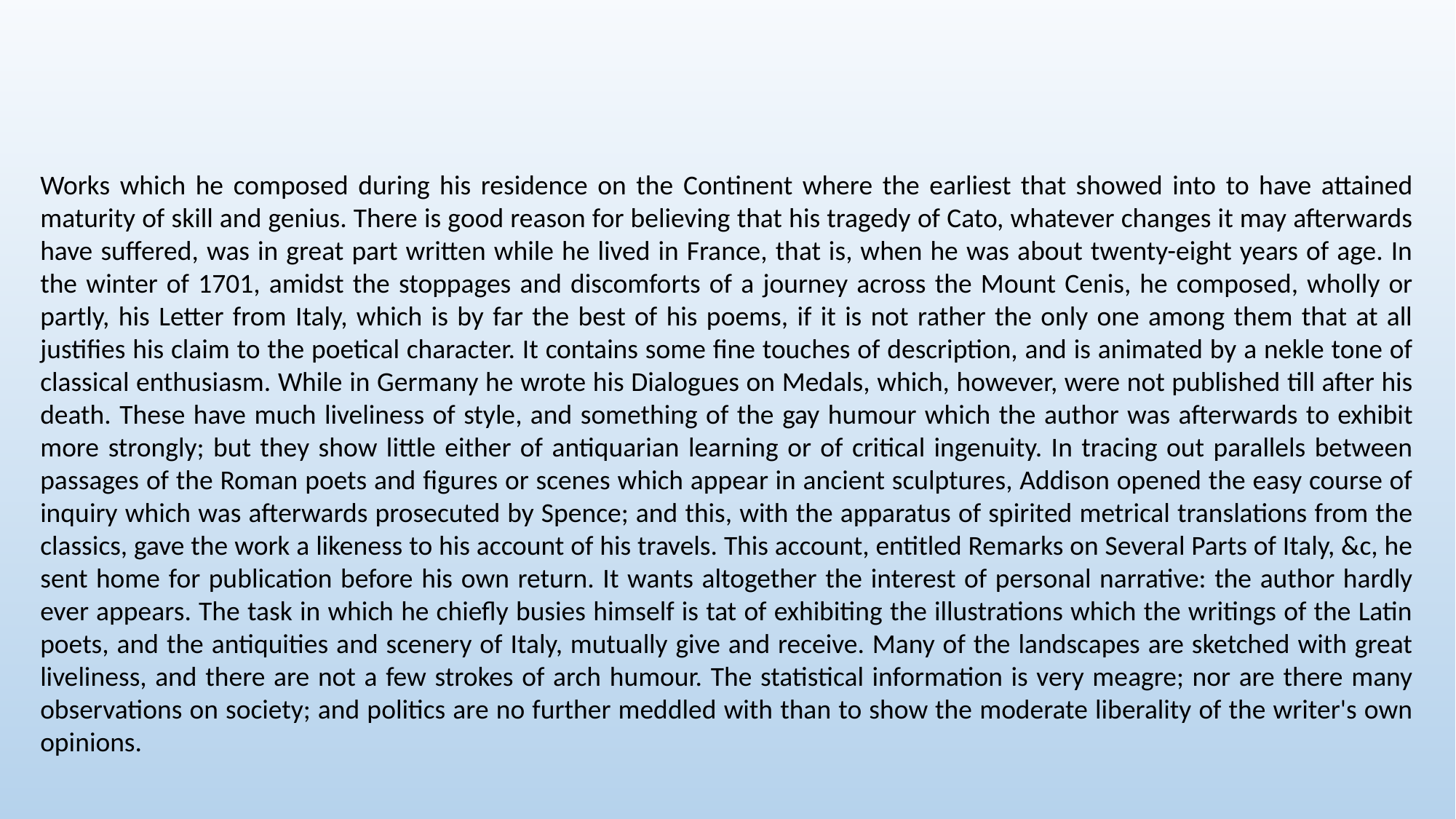

Works which he composed during his residence on the Continent where the earliest that showed into to have attained maturity of skill and genius. There is good reason for believing that his tragedy of Cato, whatever changes it may afterwards have suffered, was in great part written while he lived in France, that is, when he was about twenty-eight years of age. In the winter of 1701, amidst the stoppages and discomforts of a journey across the Mount Cenis, he composed, wholly or partly, his Letter from Italy, which is by far the best of his poems, if it is not rather the only one among them that at all justifies his claim to the poetical character. It contains some fine touches of description, and is animated by a nekle tone of classical enthusiasm. While in Germany he wrote his Dialogues on Medals, which, however, were not published till after his death. These have much liveliness of style, and something of the gay humour which the author was afterwards to exhibit more strongly; but they show little either of antiquarian learning or of critical ingenuity. In tracing out parallels between passages of the Roman poets and figures or scenes which appear in ancient sculptures, Addison opened the easy course of inquiry which was afterwards prosecuted by Spence; and this, with the apparatus of spirited metrical translations from the classics, gave the work a likeness to his account of his travels. This account, entitled Remarks on Several Parts of Italy, &c, he sent home for publication before his own return. It wants altogether the interest of personal narrative: the author hardly ever appears. The task in which he chiefly busies himself is tat of exhibiting the illustrations which the writings of the Latin poets, and the antiquities and scenery of Italy, mutually give and receive. Many of the landscapes are sketched with great liveliness, and there are not a few strokes of arch humour. The statistical information is very meagre; nor are there many observations on society; and politics are no further meddled with than to show the moderate liberality of the writer's own opinions.